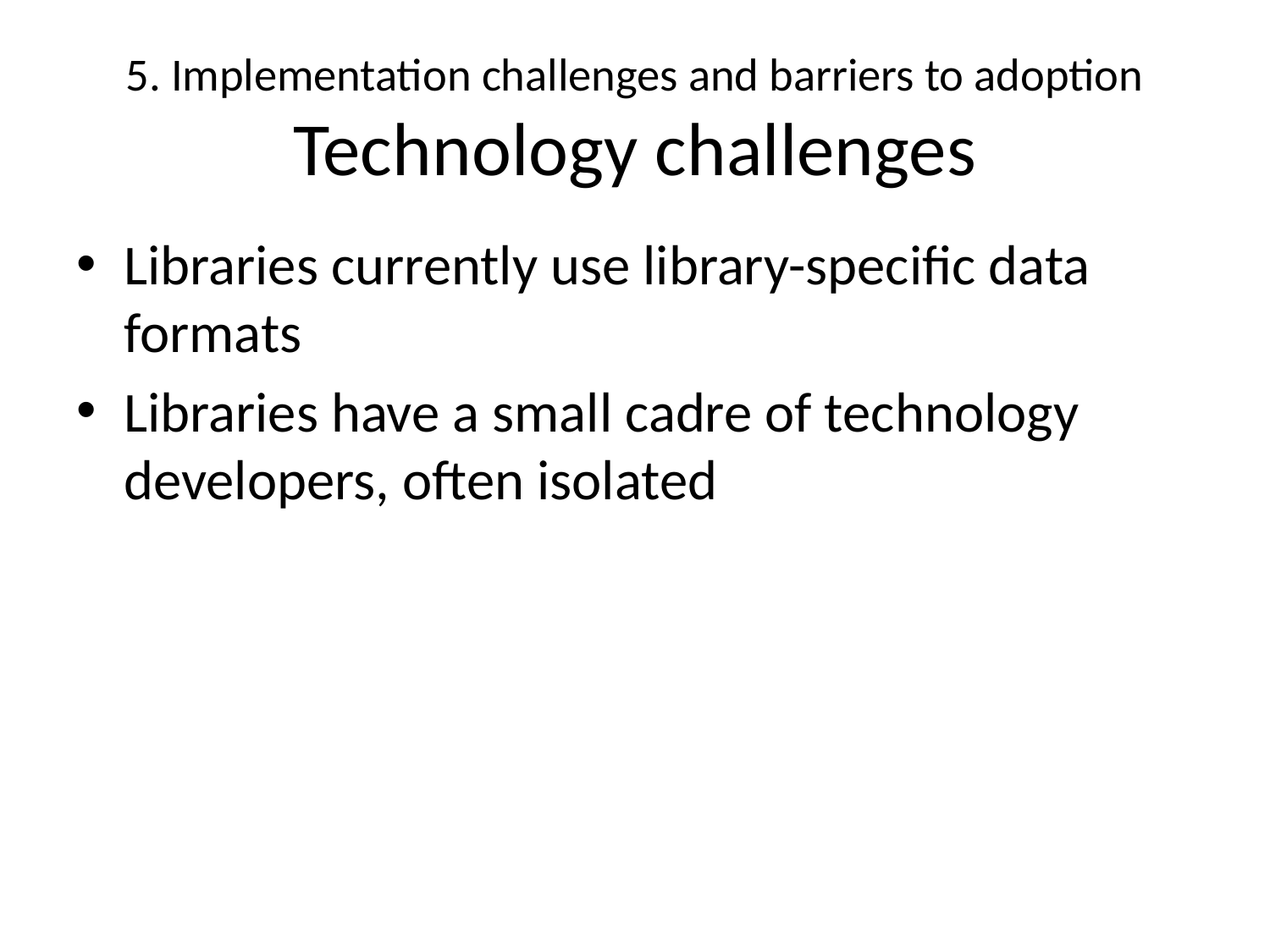

# 5. Implementation challenges and barriers to adoption Technology challenges
Libraries currently use library-specific data formats
Libraries have a small cadre of technology developers, often isolated